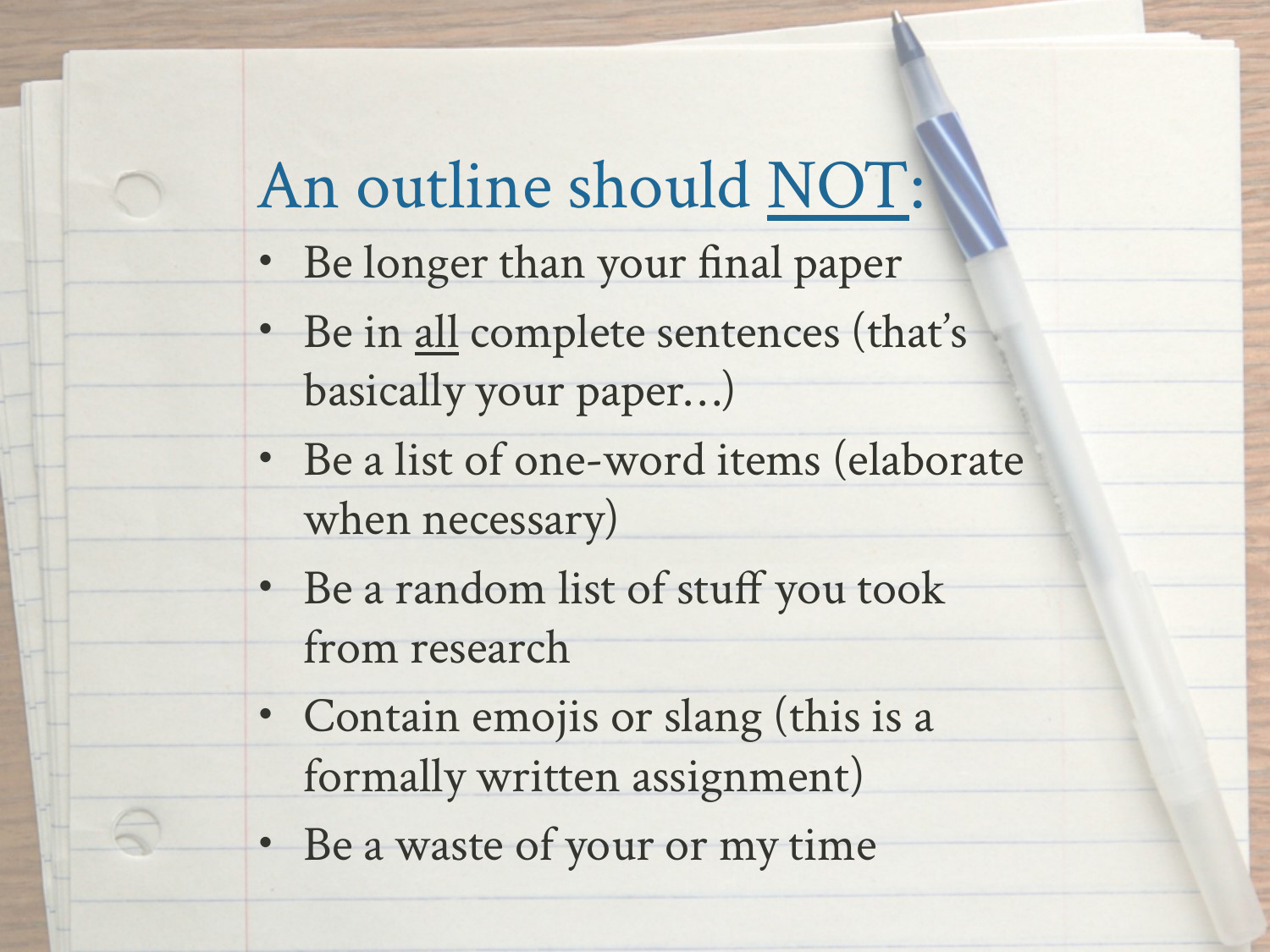

# An outline should NOT:
Be longer than your final paper
Be in all complete sentences (that’s basically your paper…)
Be a list of one-word items (elaborate when necessary)
Be a random list of stuff you took from research
Contain emojis or slang (this is a formally written assignment)
Be a waste of your or my time